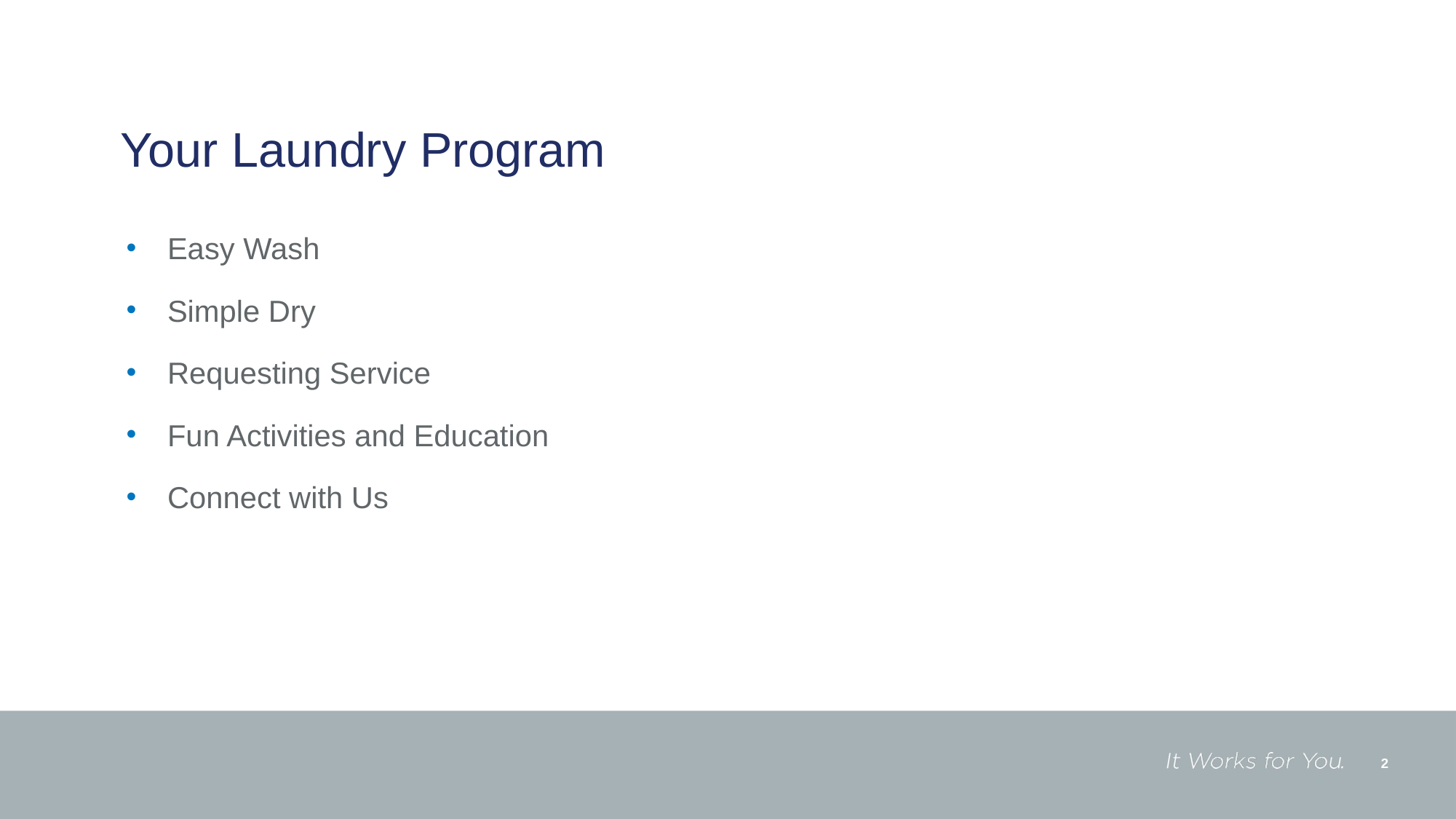

# Your Laundry Program
Easy Wash
Simple Dry
Requesting Service
Fun Activities and Education
Connect with Us